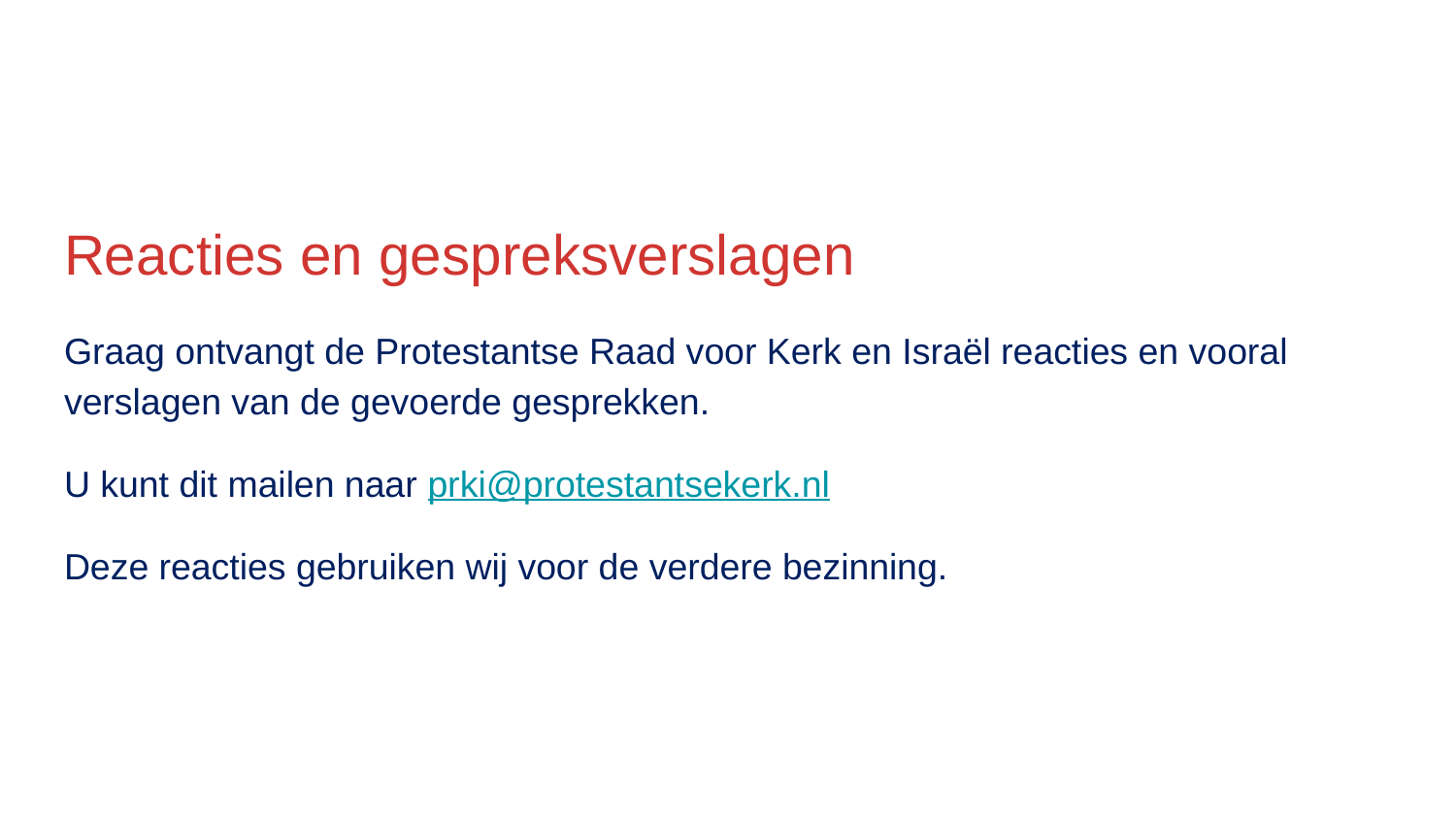

Reacties en gespreksverslagen
Graag ontvangt de Protestantse Raad voor Kerk en Israël reacties en vooral verslagen van de gevoerde gesprekken.
U kunt dit mailen naar prki@protestantsekerk.nl
Deze reacties gebruiken wij voor de verdere bezinning.